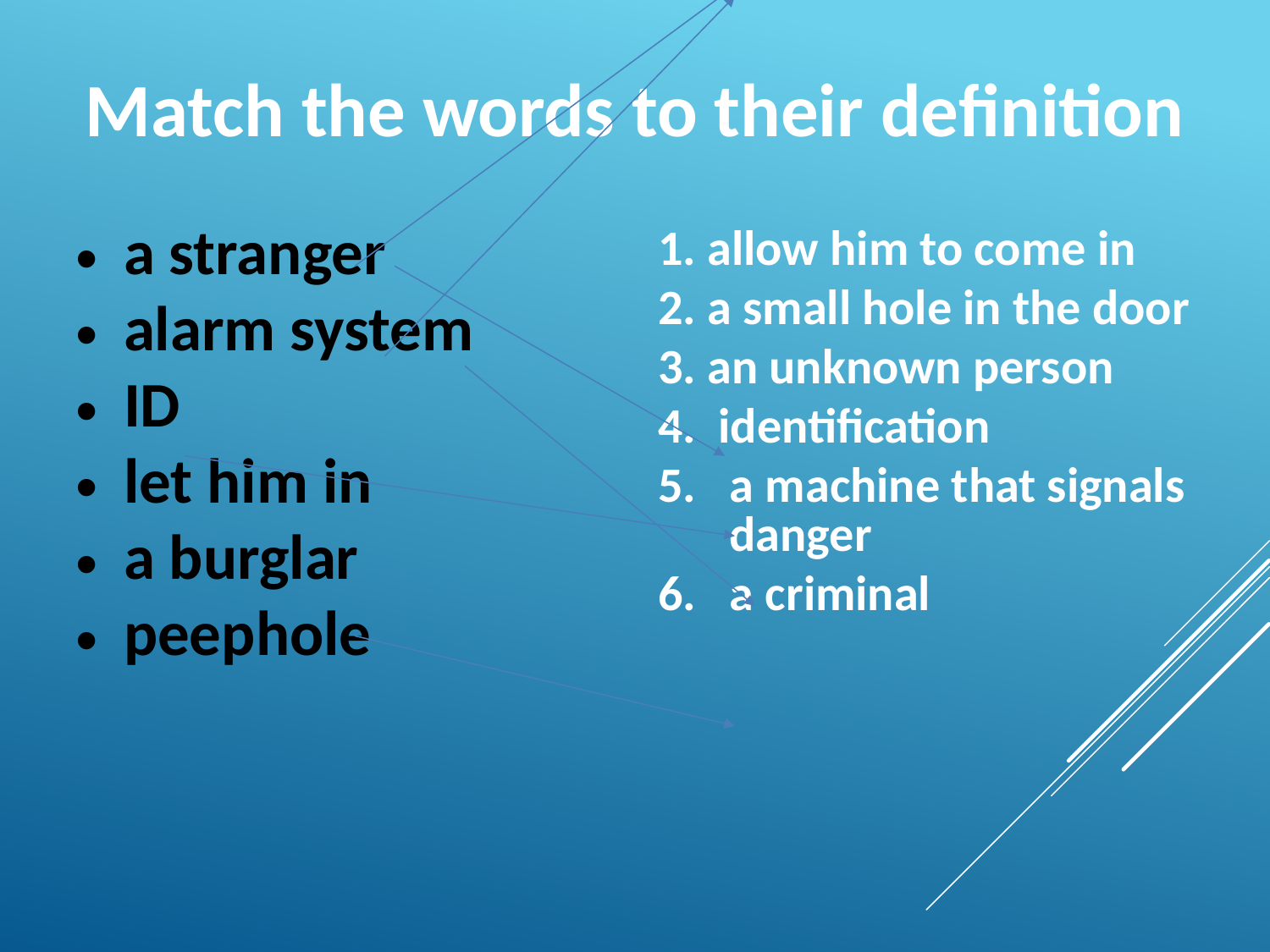

Match the words to their definition
a stranger
alarm system
ID
let him in
a burglar
peephole
1. allow him to come in
2. a small hole in the door
3. an unknown person
4.  identification
5.   a machine that signals danger
6.   a criminal